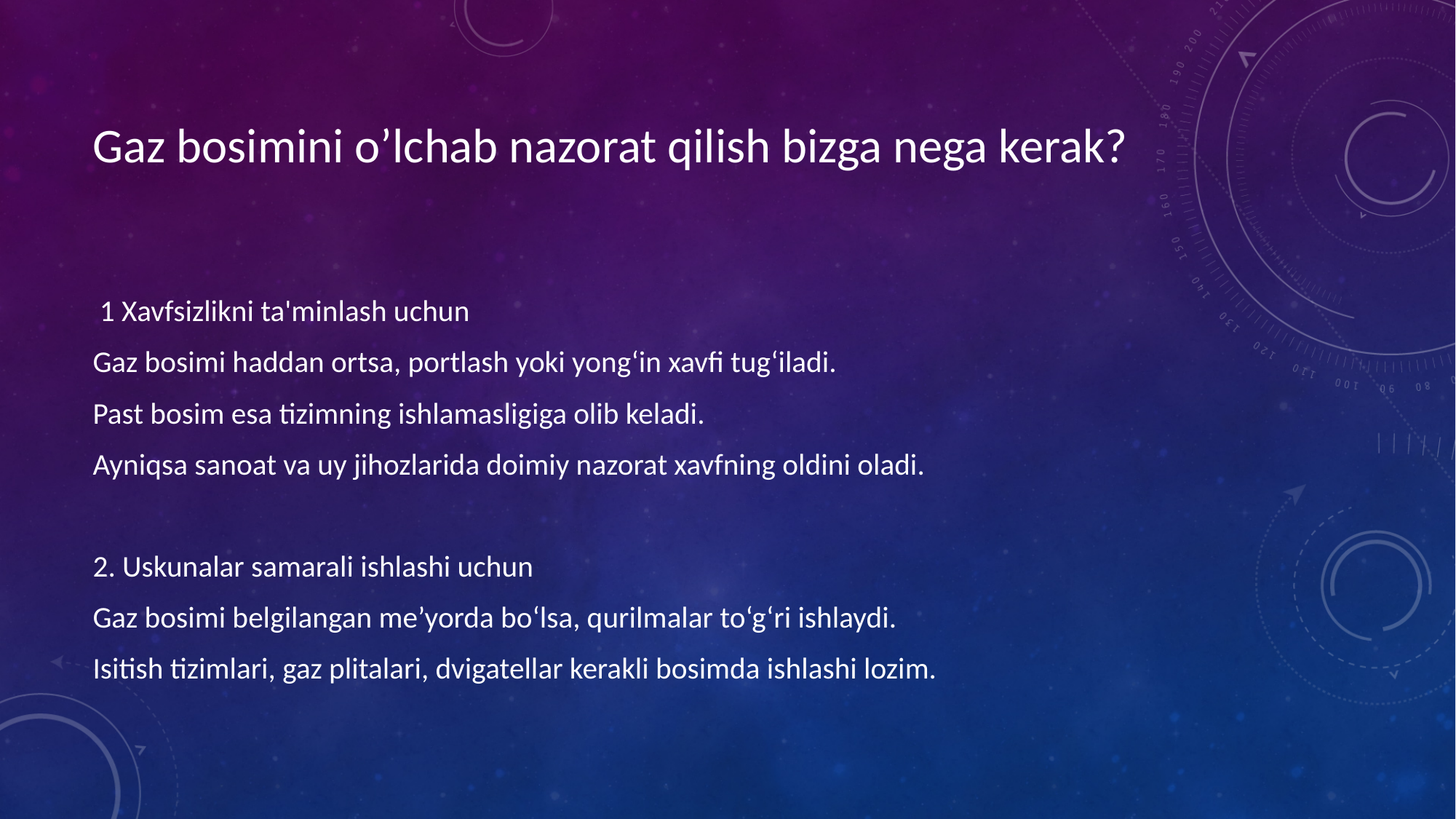

# Gaz bosimini o’lchab nazorat qilish bizga nega kerak?
 1 Xavfsizlikni ta'minlash uchun
Gaz bosimi haddan ortsa, portlash yoki yong‘in xavfi tug‘iladi.
Past bosim esa tizimning ishlamasligiga olib keladi.
Ayniqsa sanoat va uy jihozlarida doimiy nazorat xavfning oldini oladi.

2. Uskunalar samarali ishlashi uchun
Gaz bosimi belgilangan me’yorda bo‘lsa, qurilmalar to‘g‘ri ishlaydi.
Isitish tizimlari, gaz plitalari, dvigatellar kerakli bosimda ishlashi lozim.